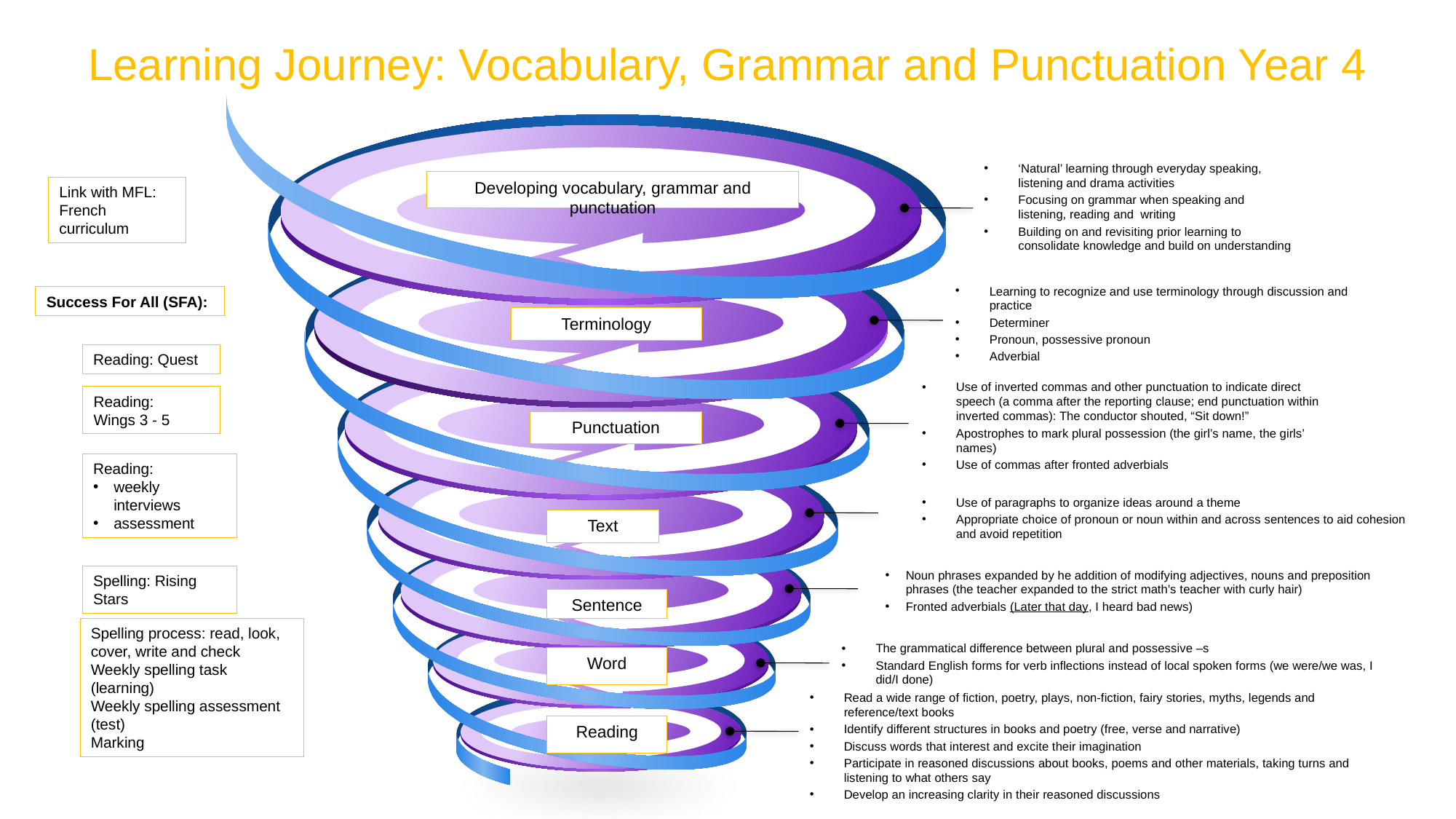

# Learning Journey: Vocabulary, Grammar and Punctuation Year 4
‘Natural’ learning through everyday speaking, listening and drama activities
Focusing on grammar when speaking and listening, reading and  writing
Building on and revisiting prior learning to consolidate knowledge and build on understanding

Developing vocabulary, grammar and punctuation
Link with MFL:
French curriculum
Learning to recognize and use terminology through discussion and practice
Determiner
Pronoun, possessive pronoun
Adverbial
Success For All (SFA):
Terminology
Reading: Quest
Use of inverted commas and other punctuation to indicate direct speech (a comma after the reporting clause; end punctuation within inverted commas): The conductor shouted, “Sit down!”
Apostrophes to mark plural possession (the girl’s name, the girls’ names)
Use of commas after fronted adverbials
Reading:
Wings 3 - 5
Punctuation
Reading:
weekly interviews
assessment
Use of paragraphs to organize ideas around a theme
Appropriate choice of pronoun or noun within and across sentences to aid cohesion and avoid repetition
Text
Noun phrases expanded by he addition of modifying adjectives, nouns and preposition phrases (the teacher expanded to the strict math's teacher with curly hair)
Fronted adverbials (Later that day, I heard bad news)
Spelling: Rising Stars
Sentence
Spelling process: read, look, cover, write and check
Weekly spelling task (learning)
Weekly spelling assessment (test)
Marking
The grammatical difference between plural and possessive –s
Standard English forms for verb inflections instead of local spoken forms (we were/we was, I did/I done)
Word
Read a wide range of fiction, poetry, plays, non-fiction, fairy stories, myths, legends and reference/text books
Identify different structures in books and poetry (free, verse and narrative)
Discuss words that interest and excite their imagination
Participate in reasoned discussions about books, poems and other materials, taking turns and listening to what others say
Develop an increasing clarity in their reasoned discussions

Reading